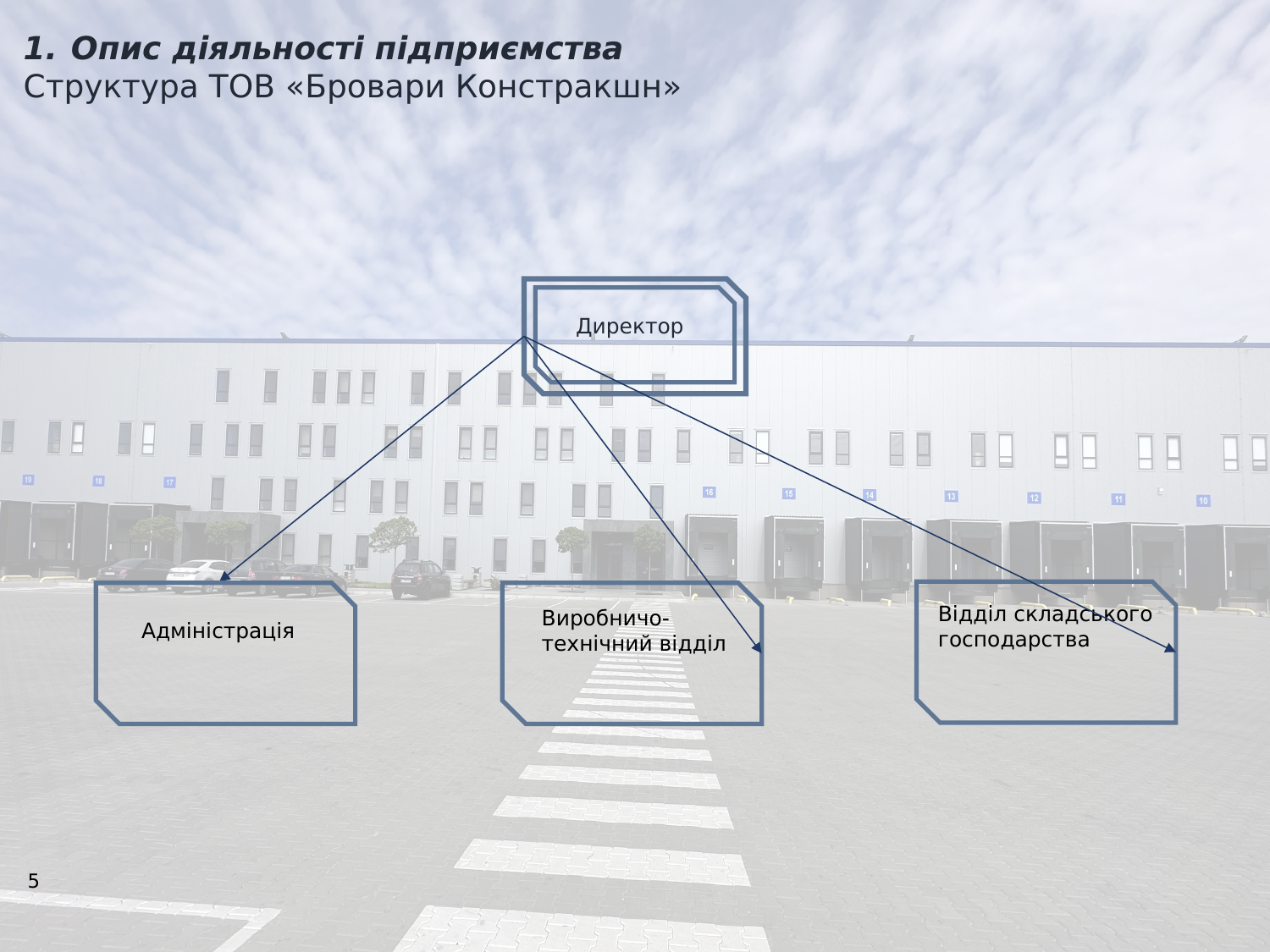

Опис діяльності підприємства
Структура ТОВ «Бровари Констракшн»

Директор

Відділ складського господарства
Виробничо-технічний відділ
Адміністрація
5